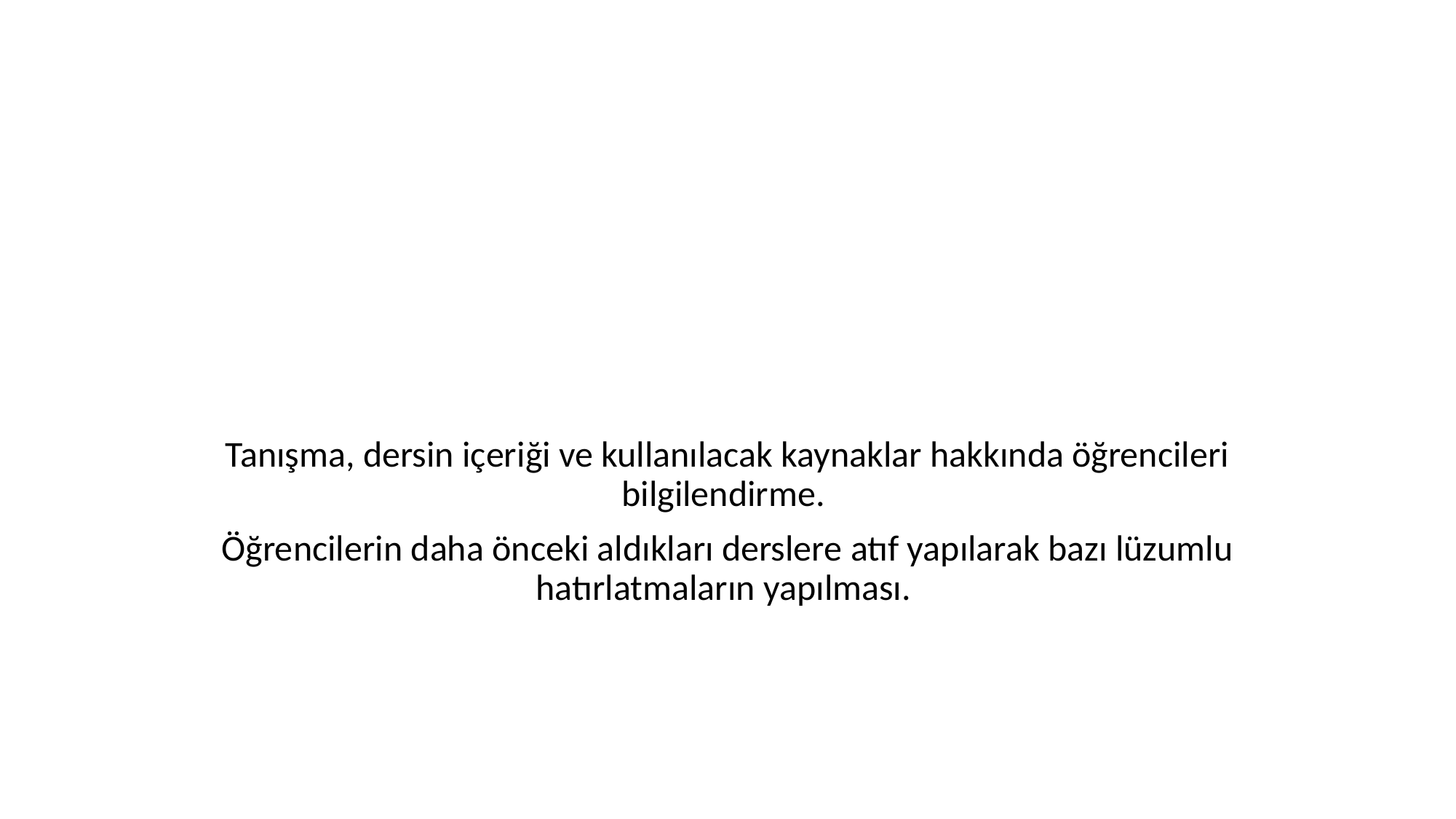

Tanışma, dersin içeriği ve kullanılacak kaynaklar hakkında öğrencileri bilgilendirme.
Öğrencilerin daha önceki aldıkları derslere atıf yapılarak bazı lüzumlu hatırlatmaların yapılması.